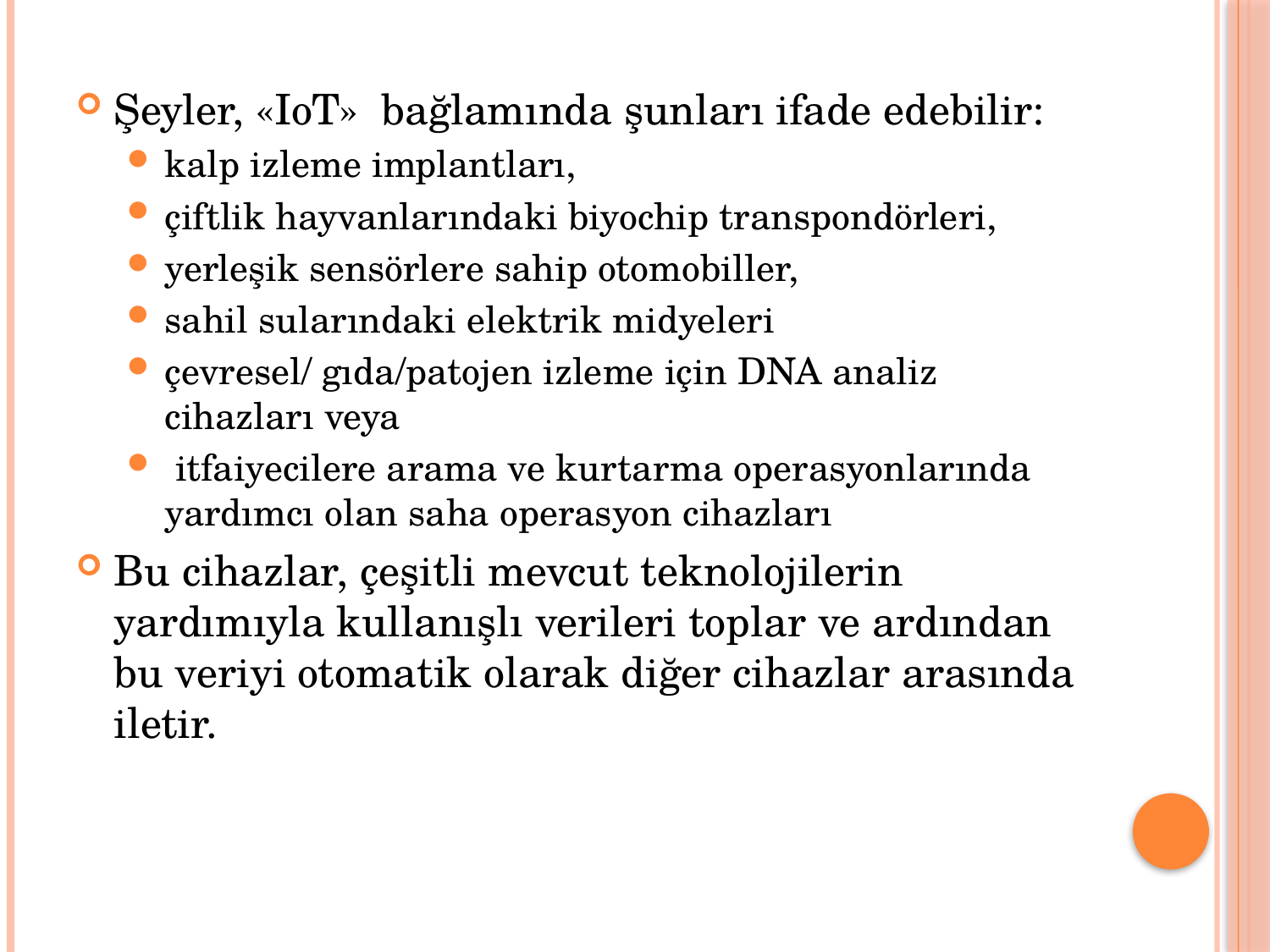

Şeyler, «IoT»  bağlamında şunları ifade edebilir:
kalp izleme implantları,
çiftlik hayvanlarındaki biyochip transpondörleri,
yerleşik sensörlere sahip otomobiller,
sahil sularındaki elektrik midyeleri
çevresel/ gıda/patojen izleme için DNA analiz cihazları veya
 itfaiyecilere arama ve kurtarma operasyonlarında yardımcı olan saha operasyon cihazları
Bu cihazlar, çeşitli mevcut teknolojilerin yardımıyla kullanışlı verileri toplar ve ardından bu veriyi otomatik olarak diğer cihazlar arasında iletir.